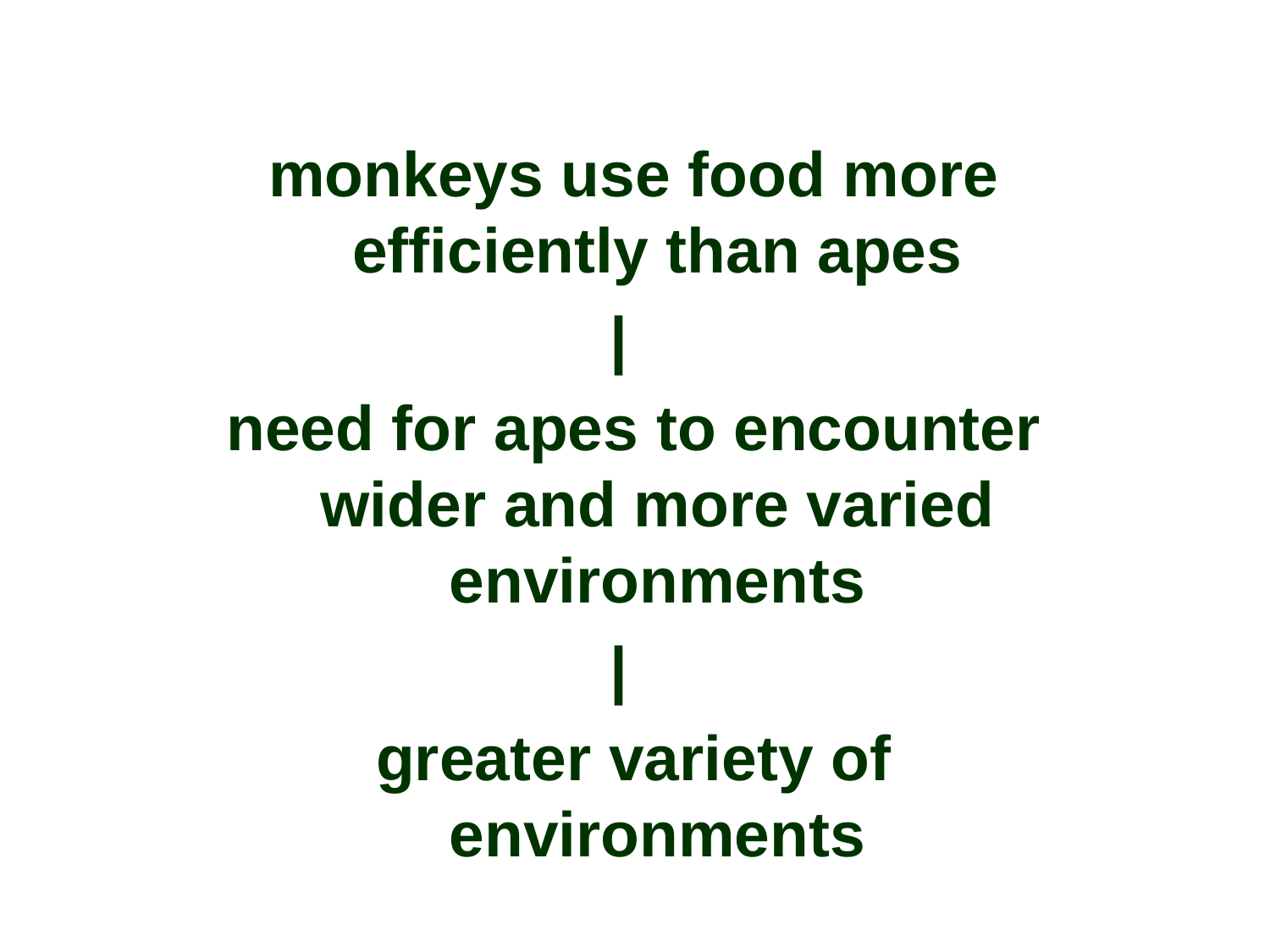

monkeys use food more efficiently than apes
|
need for apes to encounter wider and more varied environments
|
greater variety of environments